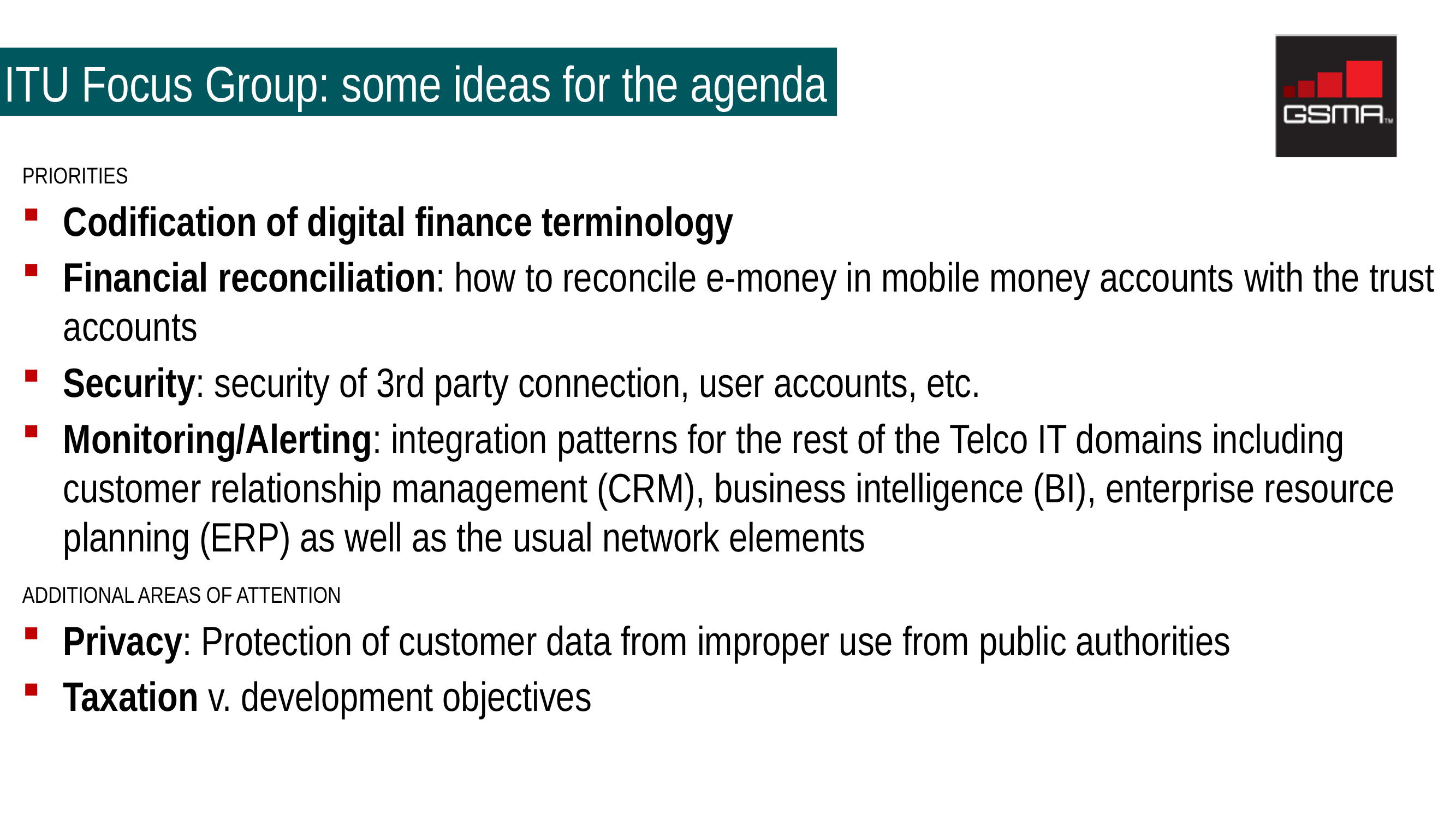

ITU Focus Group: some ideas for the agenda
PRIORITIES
Codification of digital finance terminology
Financial reconciliation: how to reconcile e-money in mobile money accounts with the trust accounts
Security: security of 3rd party connection, user accounts, etc.
Monitoring/Alerting: integration patterns for the rest of the Telco IT domains including customer relationship management (CRM), business intelligence (BI), enterprise resource planning (ERP) as well as the usual network elements
ADDITIONAL AREAS OF ATTENTION
Privacy: Protection of customer data from improper use from public authorities
Taxation v. development objectives